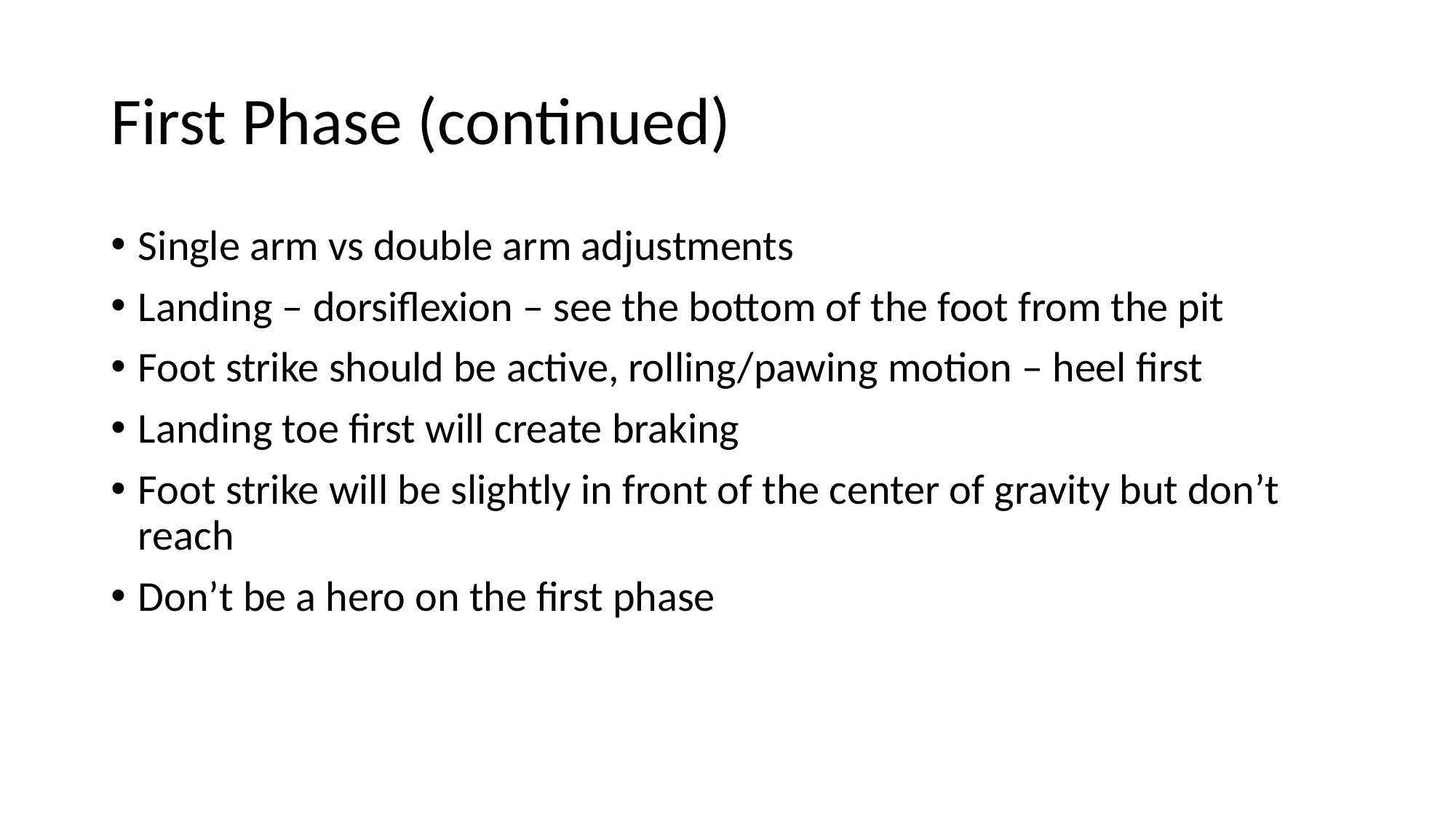

# First Phase (continued)
Single arm vs double arm adjustments
Landing – dorsiflexion – see the bottom of the foot from the pit
Foot strike should be active, rolling/pawing motion – heel first
Landing toe first will create braking
Foot strike will be slightly in front of the center of gravity but don’t reach
Don’t be a hero on the first phase